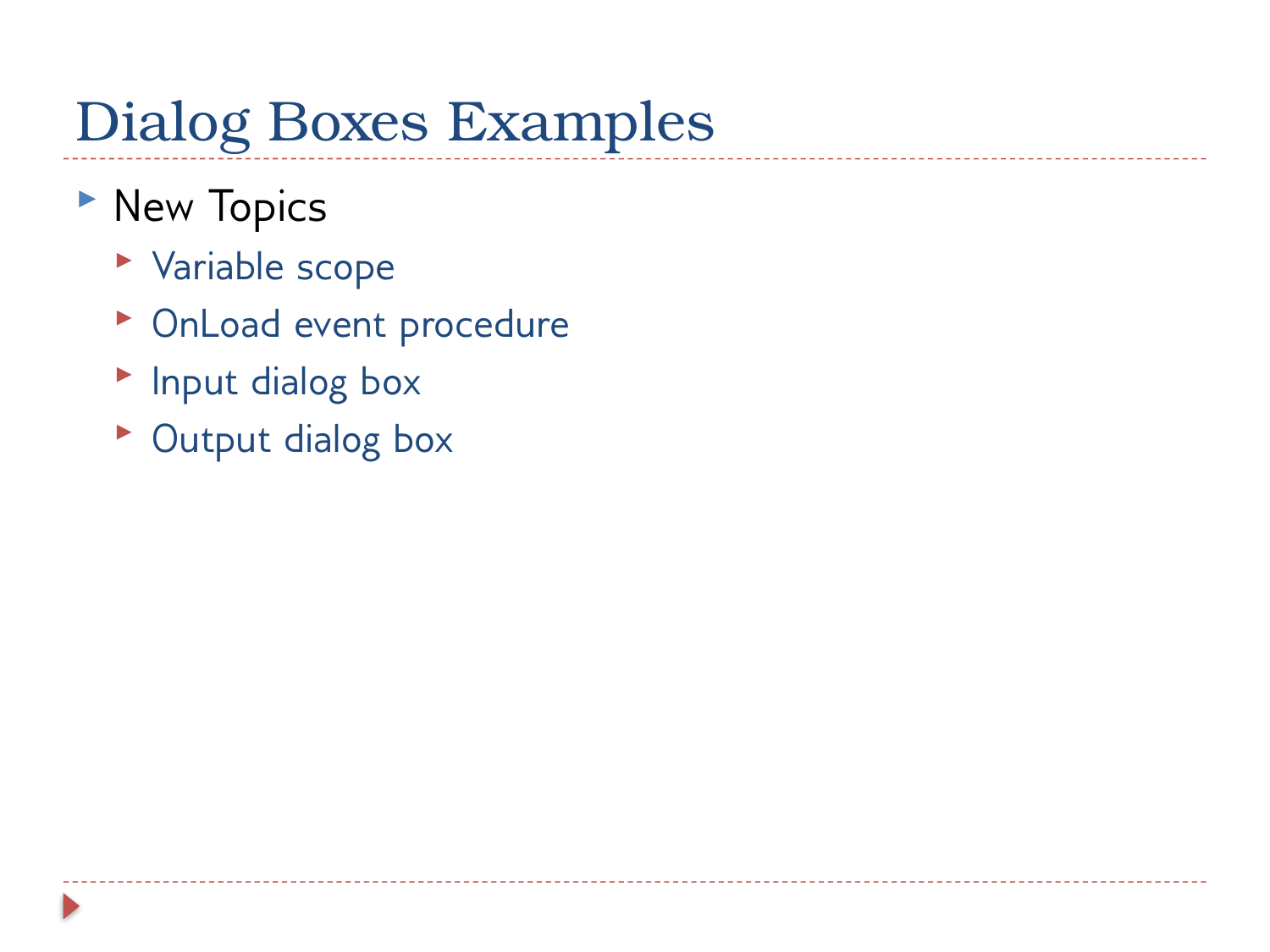

# Dialog Boxes Examples
New Topics
Variable scope
OnLoad event procedure
Input dialog box
Output dialog box